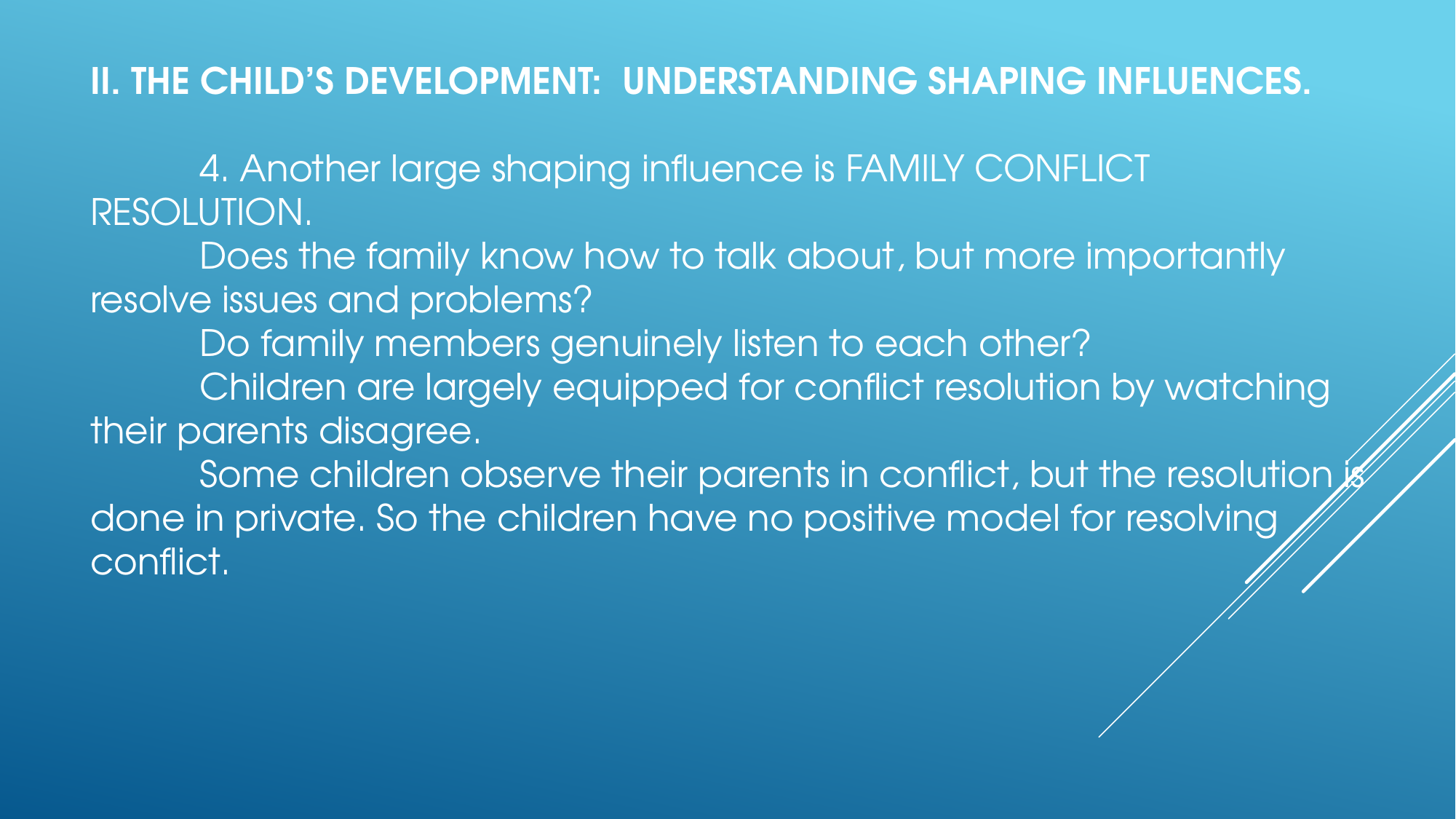

II. THE CHILD’S DEVELOPMENT:  UNDERSTANDING SHAPING INFLUENCES.

	4. Another large shaping influence is FAMILY CONFLICT RESOLUTION.
	Does the family know how to talk about, but more importantly resolve issues and problems?
	Do family members genuinely listen to each other?
	Children are largely equipped for conflict resolution by watching their parents disagree.
	Some children observe their parents in conflict, but the resolution is done in private. So the children have no positive model for resolving conflict.